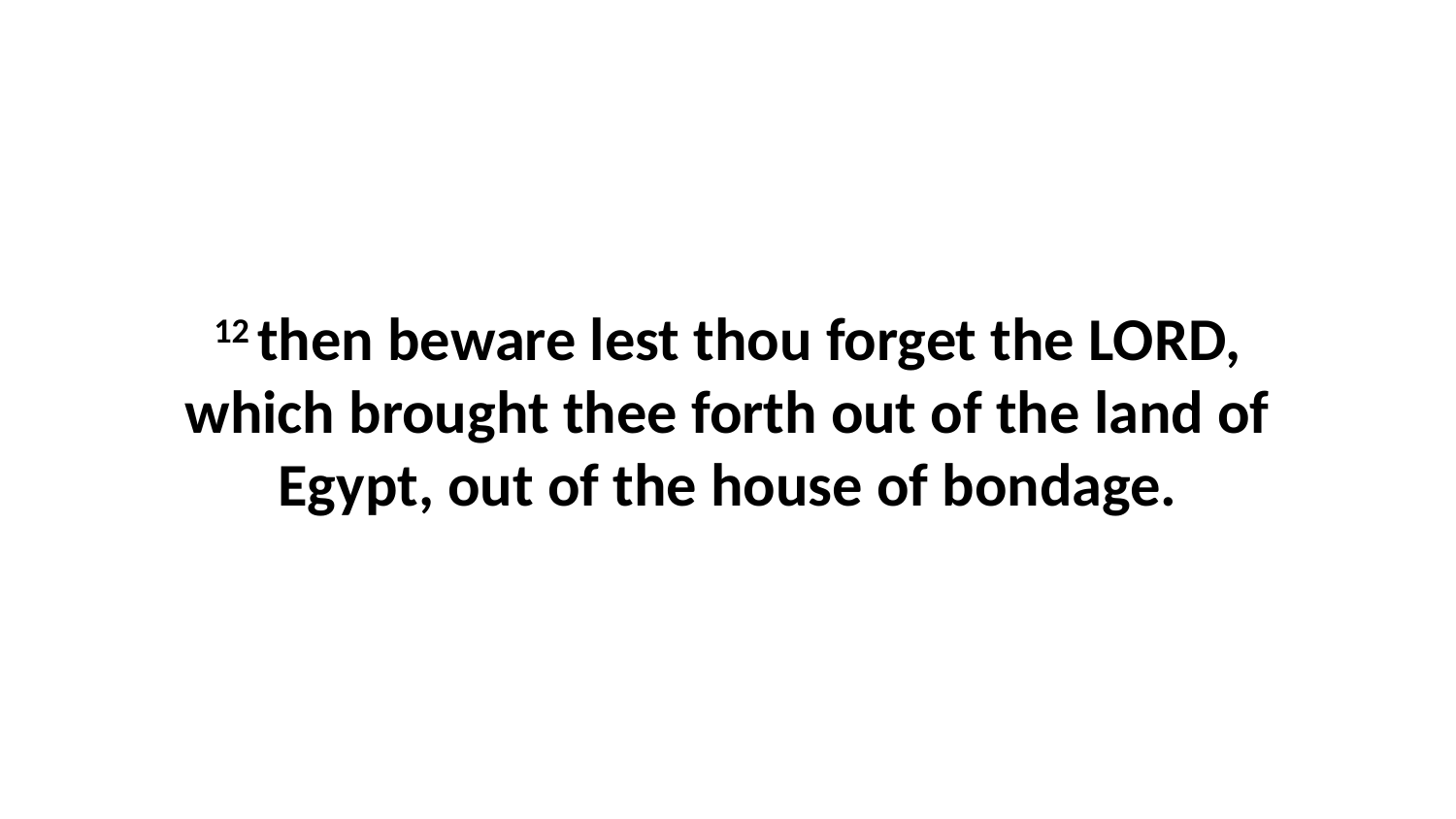

12 then beware lest thou forget the LORD, which brought thee forth out of the land of Egypt, out of the house of bondage.